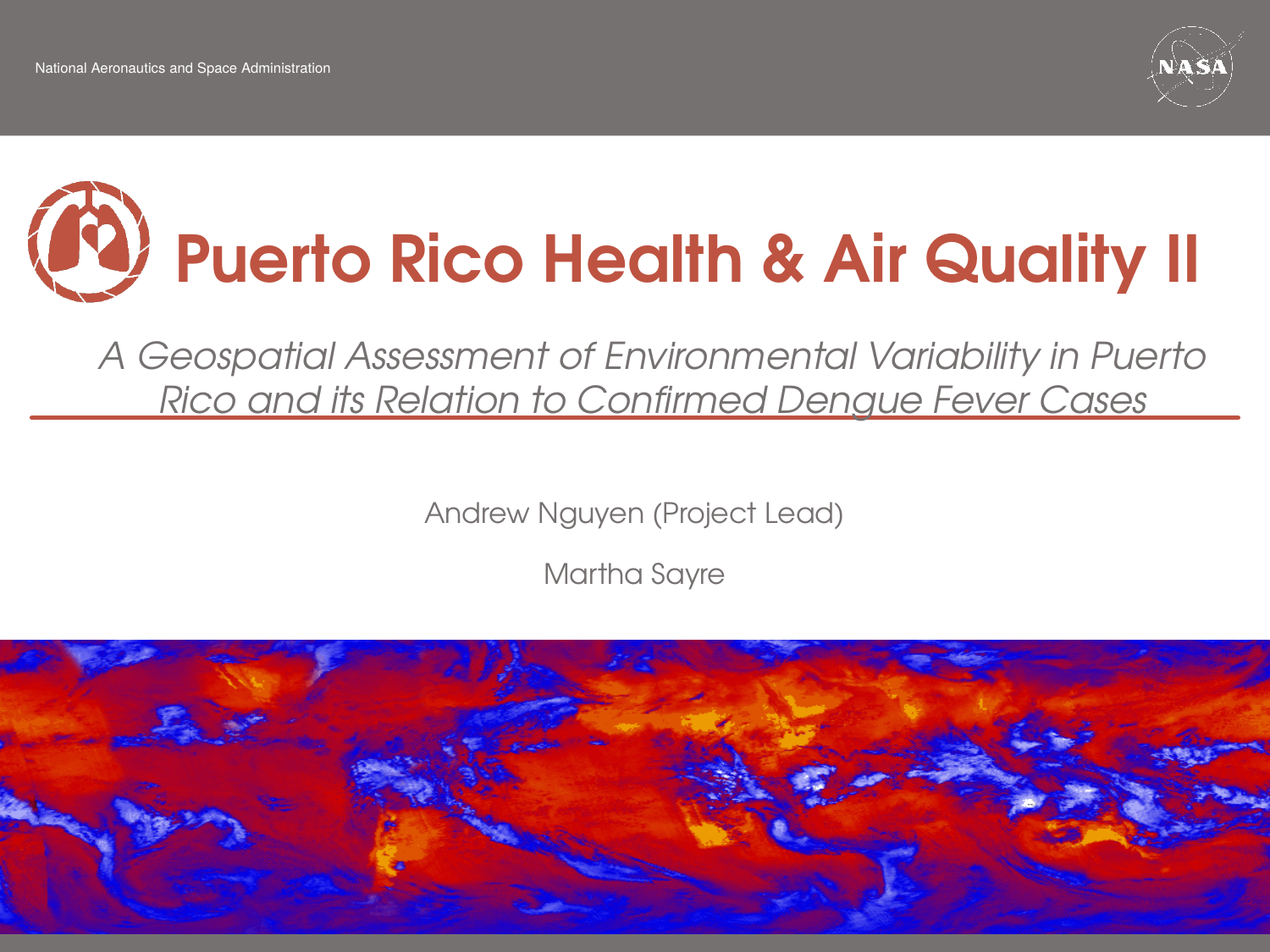

Puerto Rico Health & Air Quality II

A Geospatial Assessment of Environmental Variability in Puerto Rico and its Relation to Confirmed Dengue Fever Cases

Andrew Nguyen (Project Lead)
Martha Sayre